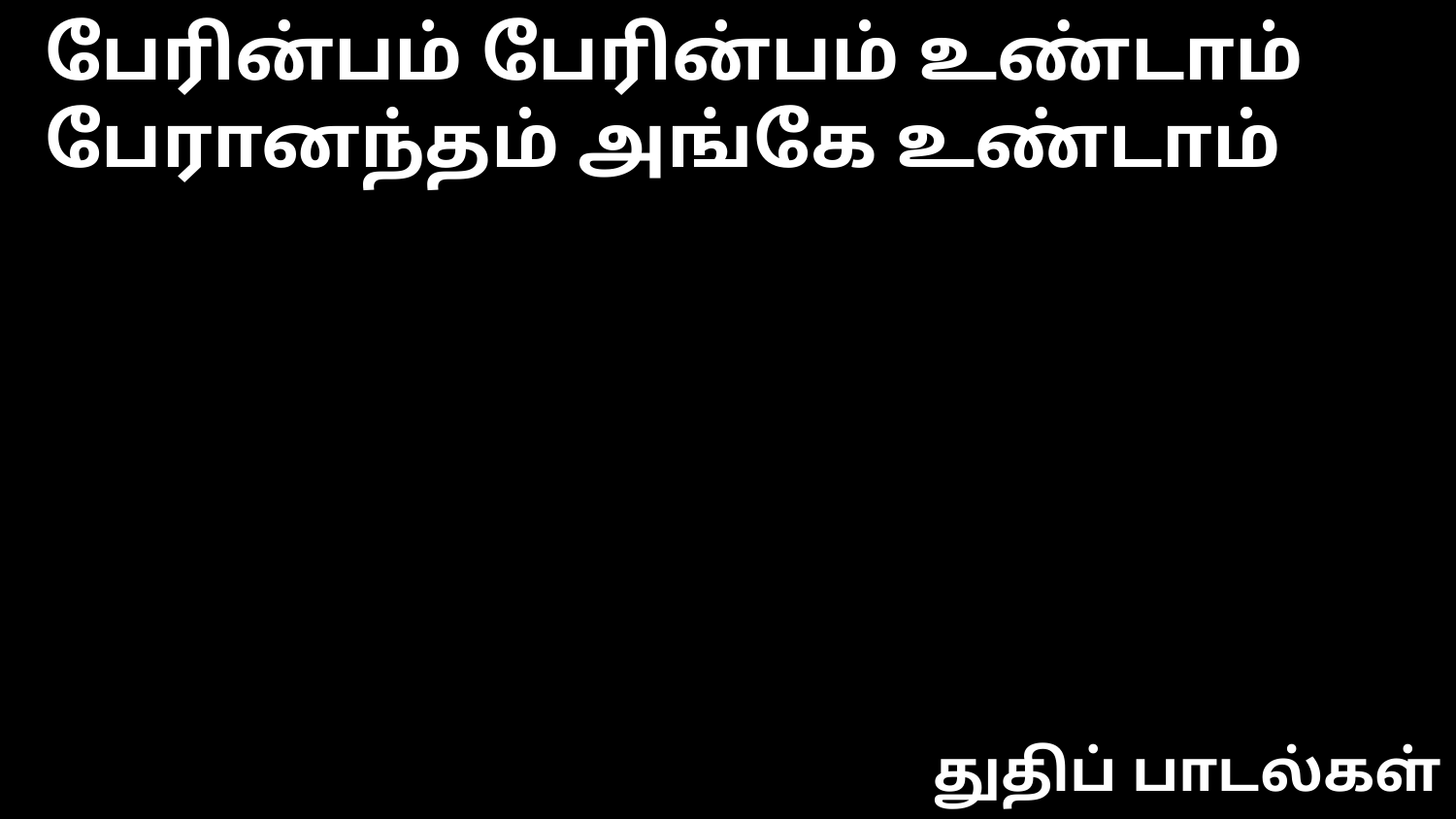

பேரின்பம் பேரின்பம் உண்டாம்
பேரானந்தம் அங்கே உண்டாம்

துதிப் பாடல்கள்